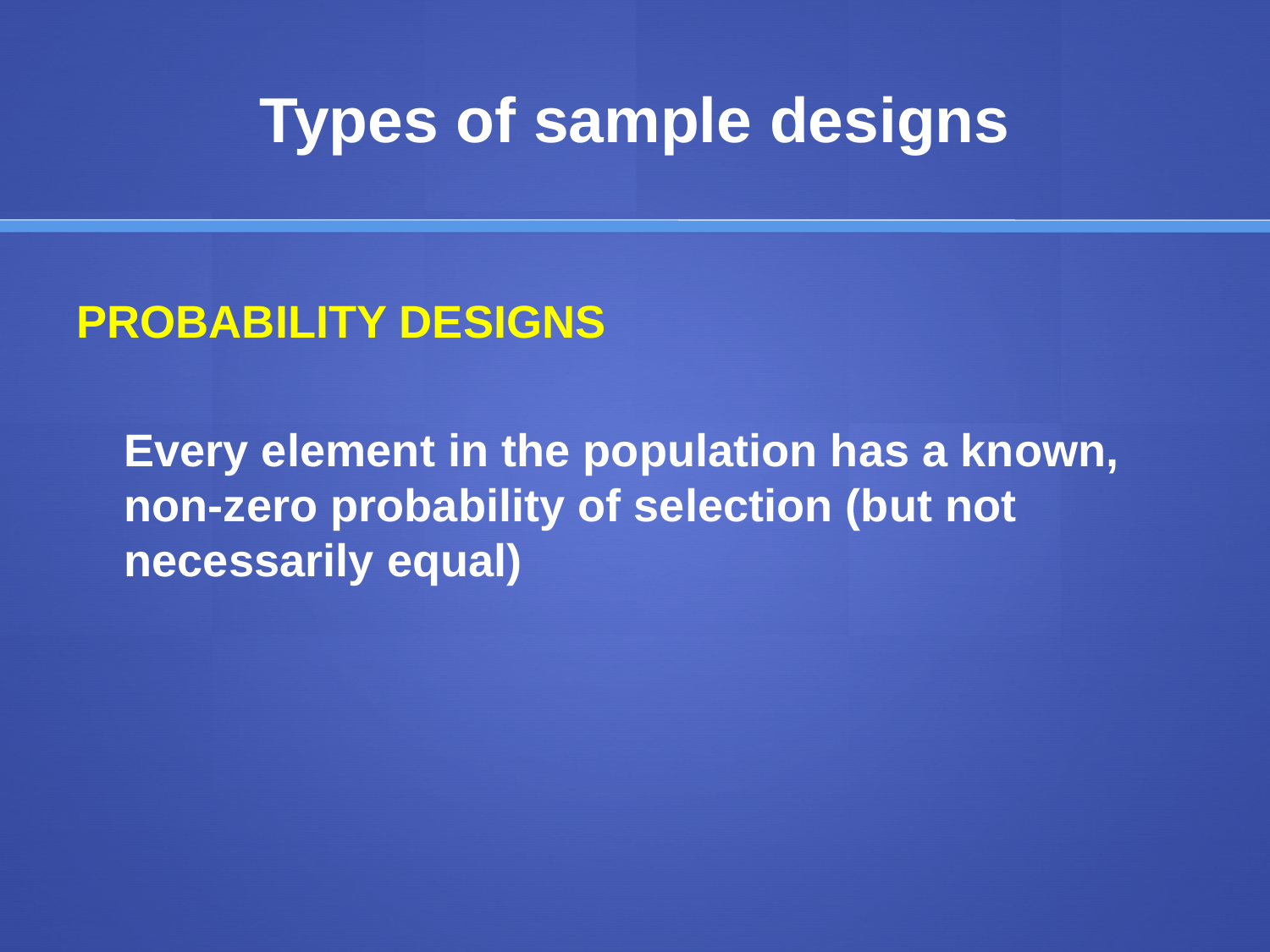

# Types of sample designs
PROBABILITY DESIGNS

	Every element in the population has a known, non-zero probability of selection (but not necessarily equal)